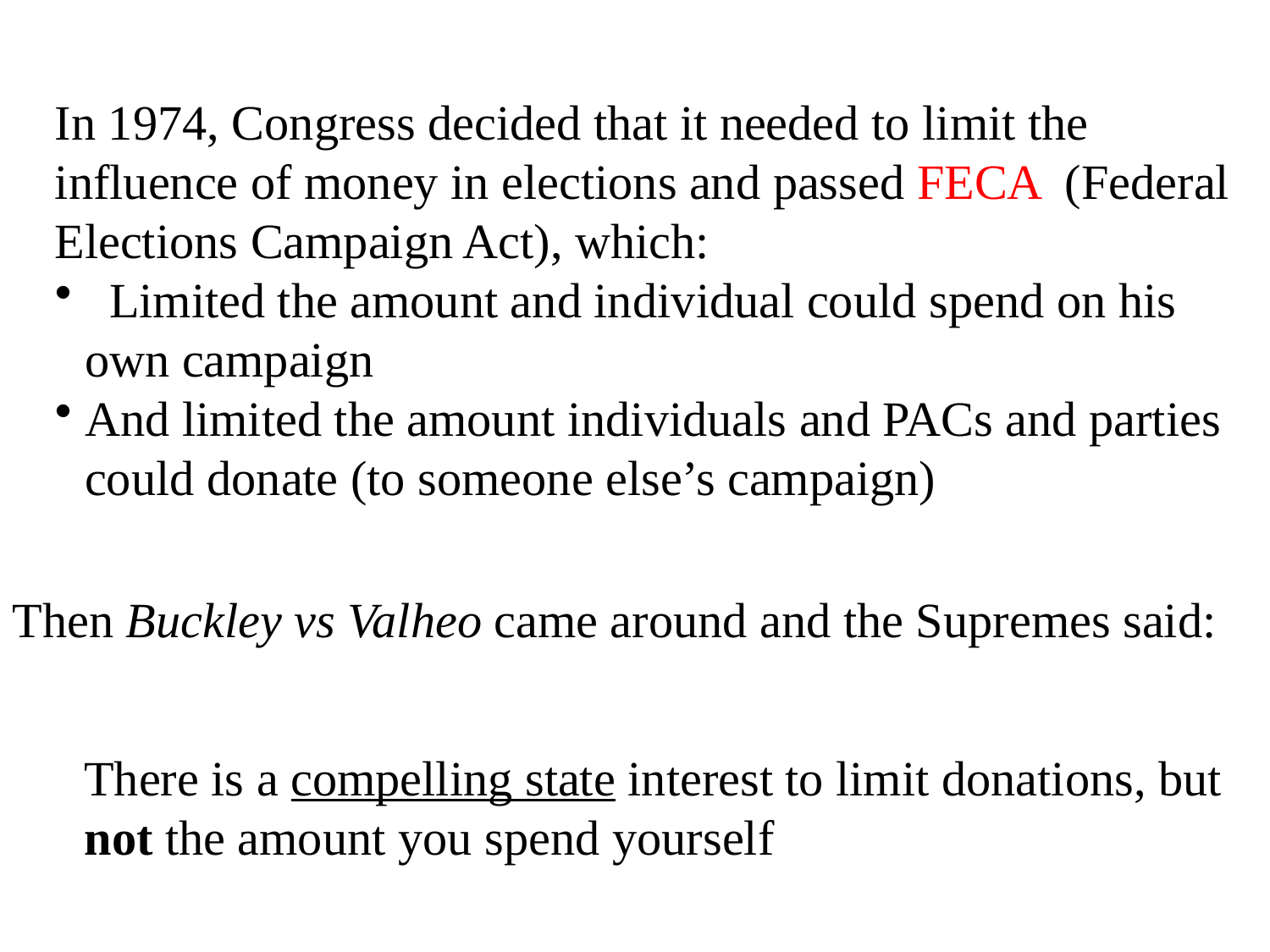

In 1974, Congress decided that it needed to limit the influence of money in elections and passed FECA  (Federal Elections Campaign Act), which:
  Limited the amount and individual could spend on his own campaign
And limited the amount individuals and PACs and parties could donate (to someone else’s campaign)
Then Buckley vs Valheo came around and the Supremes said:
There is a compelling state interest to limit donations, but not the amount you spend yourself